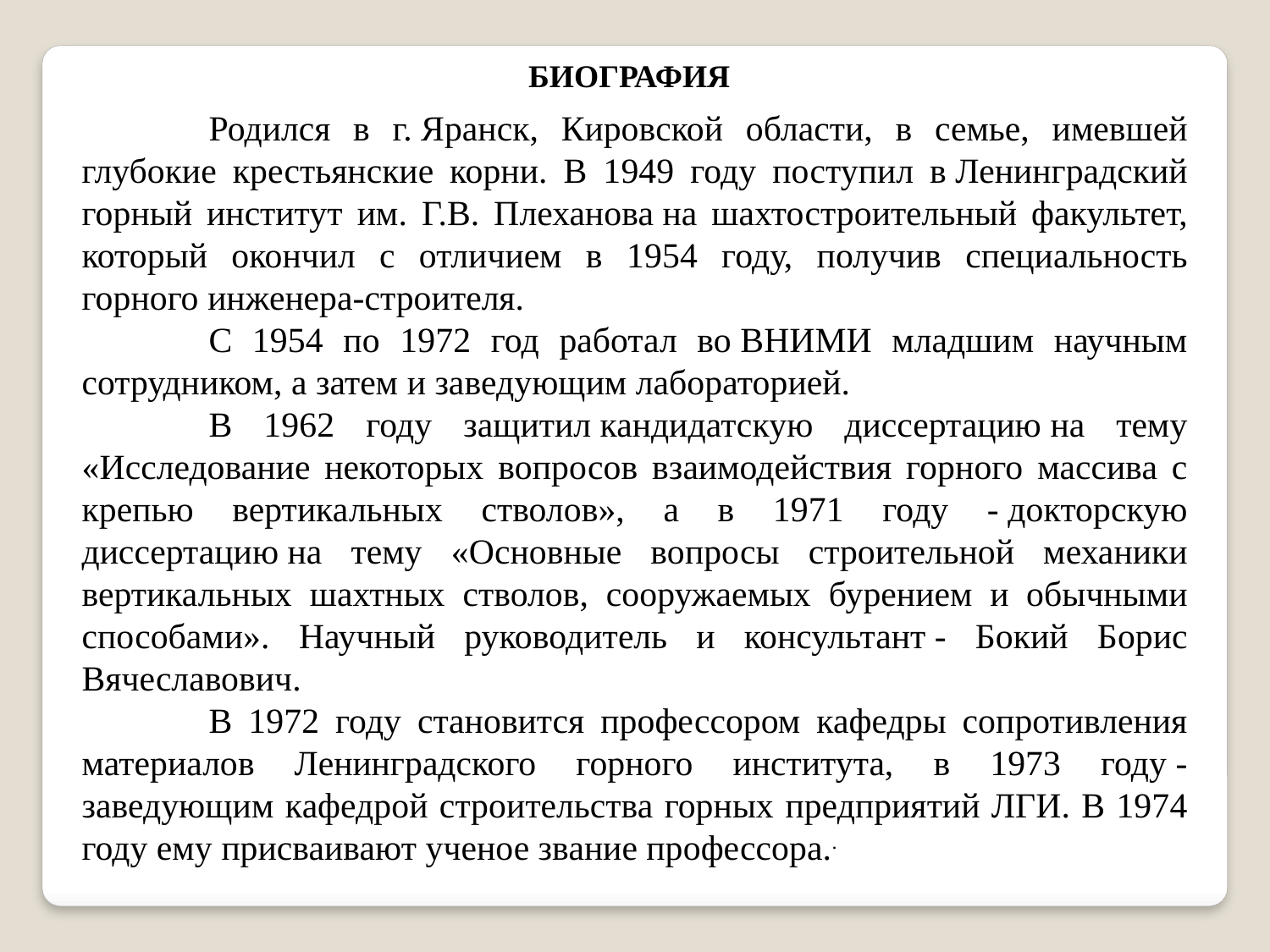

БИОГРАФИЯ
	Родился в г. Яранск, Кировской области, в семье, имевшей глубокие крестьянские корни. В 1949 году поступил в Ленинградский горный институт им. Г.В. Плеханова на шахтостроительный факультет, который окончил с отличием в 1954 году, получив специальность горного инженера-строителя.
	С 1954 по 1972 год работал во ВНИМИ младшим научным сотрудником, а затем и заведующим лабораторией.
	В 1962 году защитил кандидатскую диссертацию на тему «Исследование некоторых вопросов взаимодействия горного массива с крепью вертикальных стволов», а в 1971 году - докторскую диссертацию на тему «Основные вопросы строительной механики вертикальных шахтных стволов, сооружаемых бурением и обычными способами». Научный руководитель и консультант - Бокий Борис Вячеславович.
	В 1972 году становится профессором кафедры сопротивления материалов Ленинградского горного института, в 1973 году - заведующим кафедрой строительства горных предприятий ЛГИ. В 1974 году ему присваивают ученое звание профессора..